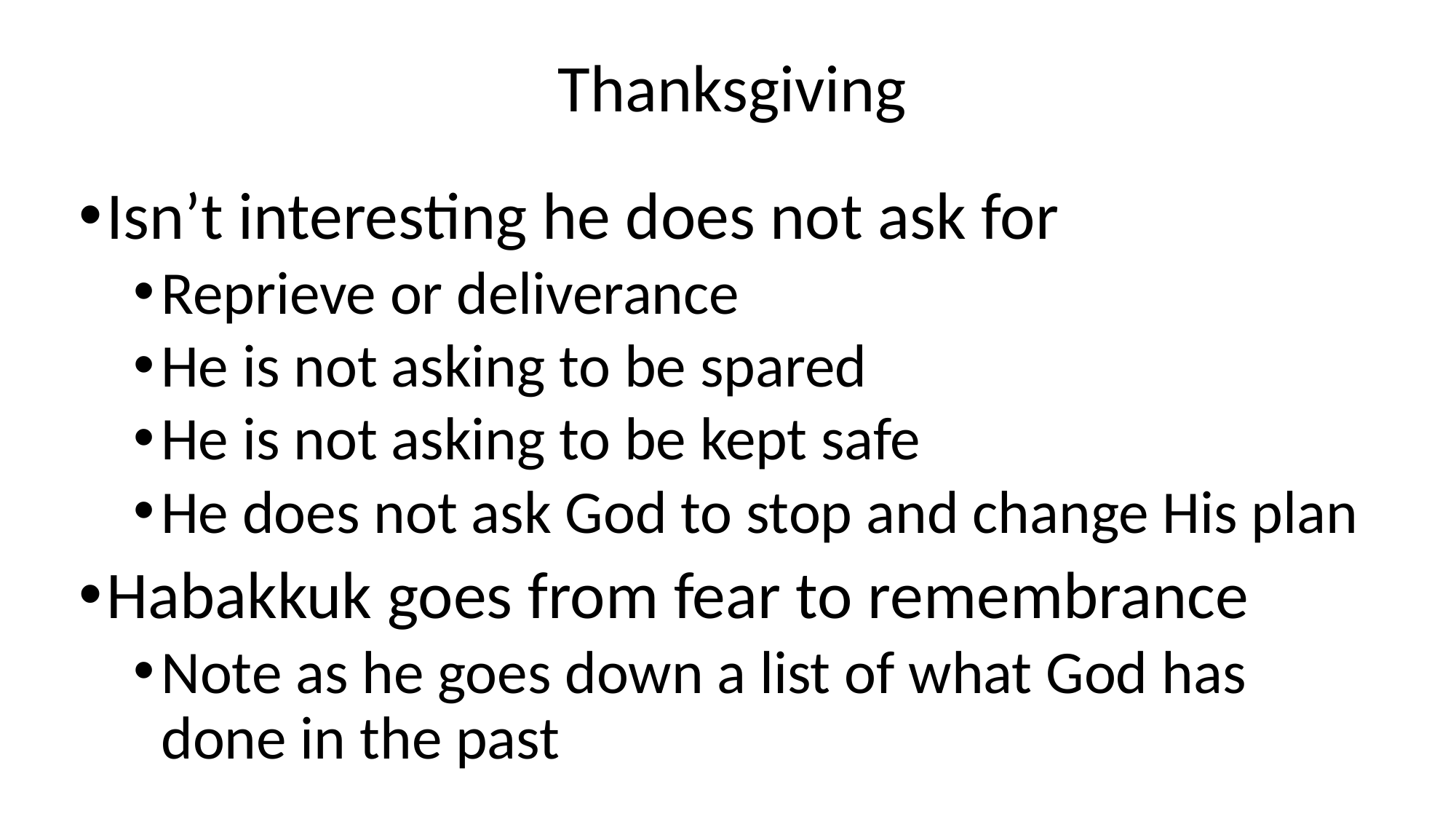

# Thanksgiving
Isn’t interesting he does not ask for
Reprieve or deliverance
He is not asking to be spared
He is not asking to be kept safe
He does not ask God to stop and change His plan
Habakkuk goes from fear to remembrance
Note as he goes down a list of what God has done in the past